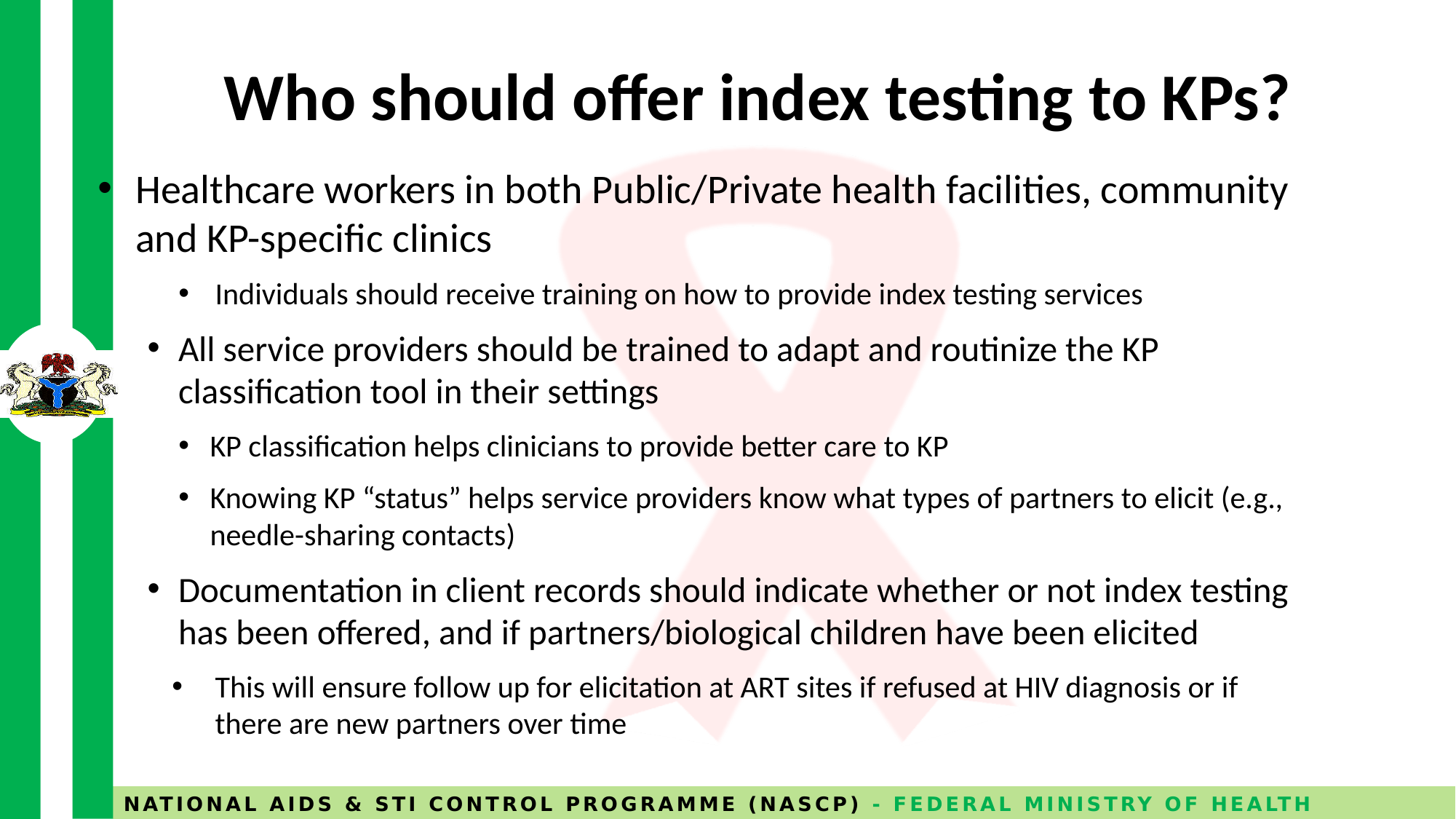

# Who should offer index testing to KPs?
Healthcare workers in both Public/Private health facilities, community and KP-specific clinics
Individuals should receive training on how to provide index testing services
All service providers should be trained to adapt and routinize the KP classification tool in their settings
KP classification helps clinicians to provide better care to KP
Knowing KP “status” helps service providers know what types of partners to elicit (e.g., needle-sharing contacts)
Documentation in client records should indicate whether or not index testing has been offered, and if partners/biological children have been elicited
This will ensure follow up for elicitation at ART sites if refused at HIV diagnosis or if there are new partners over time